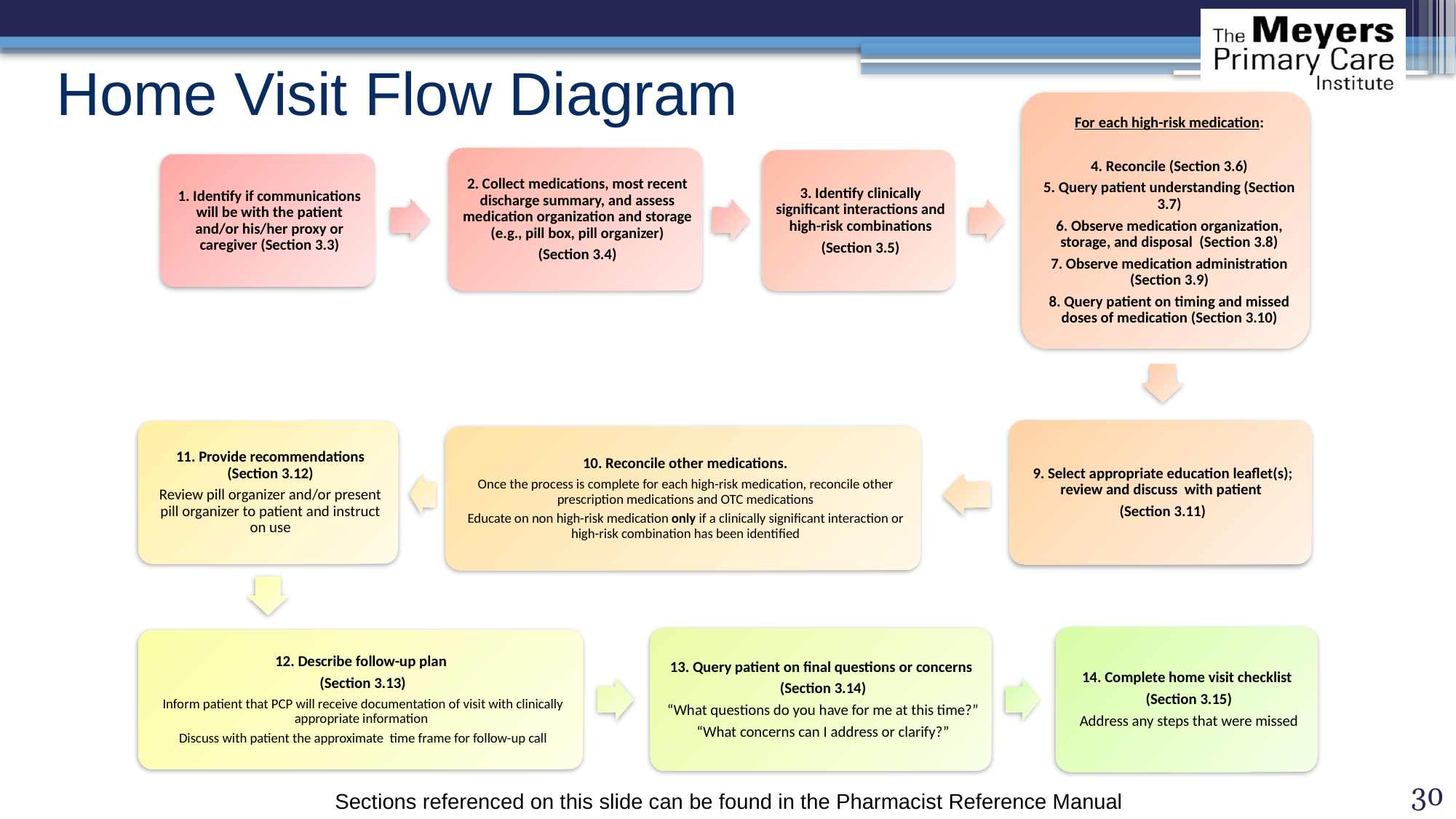

# Home Visit Flow Diagram
1. Identify if communications will be with the patient and/or his/her proxy or caregiver (Section 3.3)

2. Collect medications, most recent discharge summary, and assess medication organization and storage (e.g., pill box, pill organizer)
(Section 3.4)

3. Identify clinically significant interactions and high-risk combinations
(Section 3.5)

For each high-risk medication:

4. Reconcile (Section 3.6)
5. Query patient understanding (Section 3.7)
6. Observe medication organization, storage, and disposal  (Section 3.8)
7. Observe medication administration (Section 3.9)
8. Query patient on timing and missed doses of medication (Section 3.10)

9. Select appropriate education leaflet(s); review and discuss  with patient
(Section 3.11)

10. Reconcile other medications.
Once the process is complete for each high-risk medication, reconcile other prescription medications and OTC medications
Educate on non high-risk medication only if a clinically significant interaction or high-risk combination has been identified

11. Provide recommendations (Section 3.12)
Review pill organizer and/or present pill organizer to patient and instruct on use

12. Describe follow-up plan
(Section 3.13)
Inform patient that PCP will receive documentation of visit with clinically appropriate information
Discuss with patient the approximate  time frame for follow-up call

13. Query patient on final questions or concerns
(Section 3.14)
“What questions do you have for me at this time?”
“What concerns can I address or clarify?”

14. Complete home visit checklist
(Section 3.15)
Address any steps that were missed
30
Sections referenced on this slide can be found in the Pharmacist Reference Manual